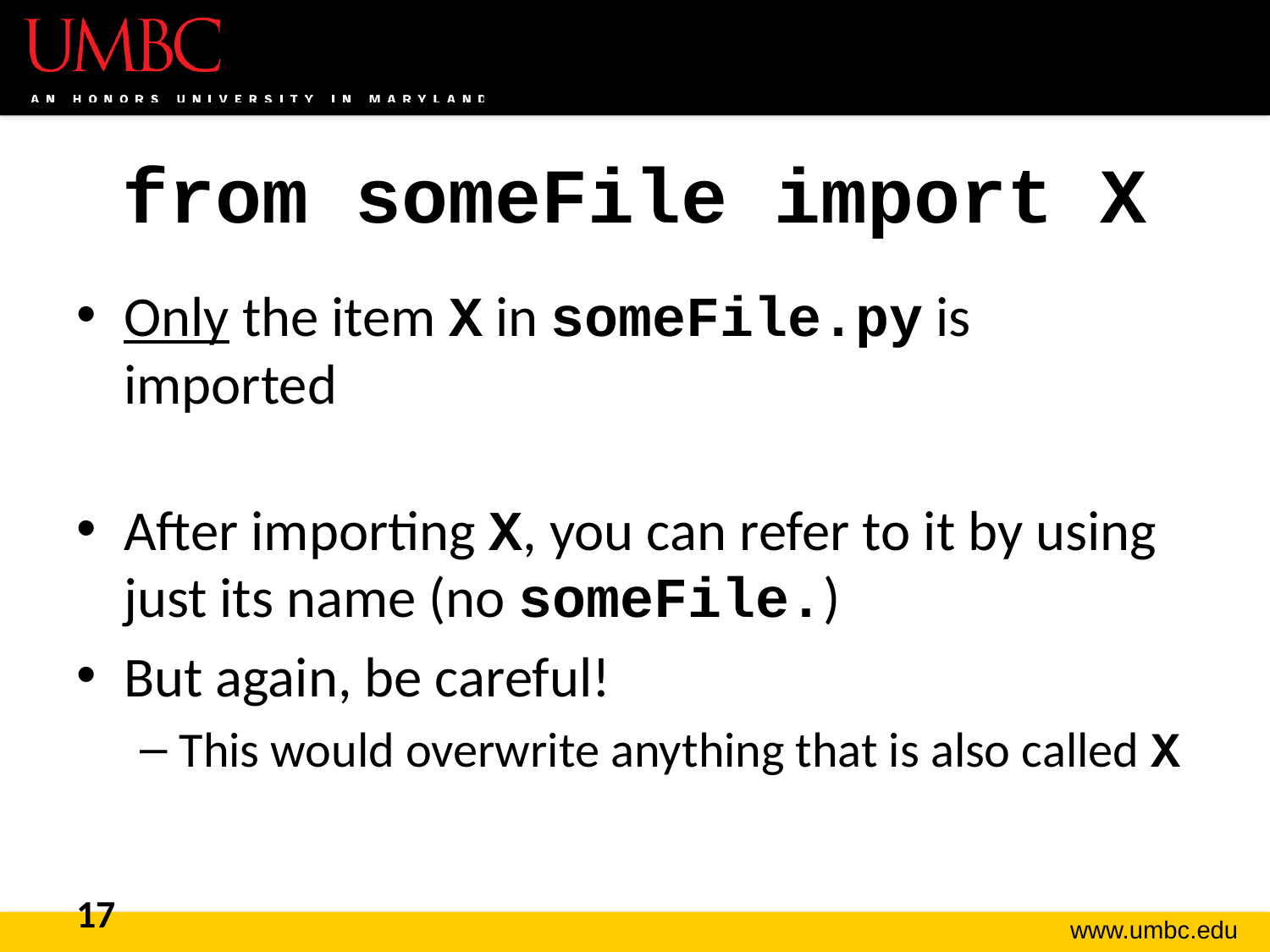

# from someFile import X
Only the item X in someFile.py is imported

After importing X, you can refer to it by using just its name (no someFile.)
But again, be careful!
This would overwrite anything that is also called X
17